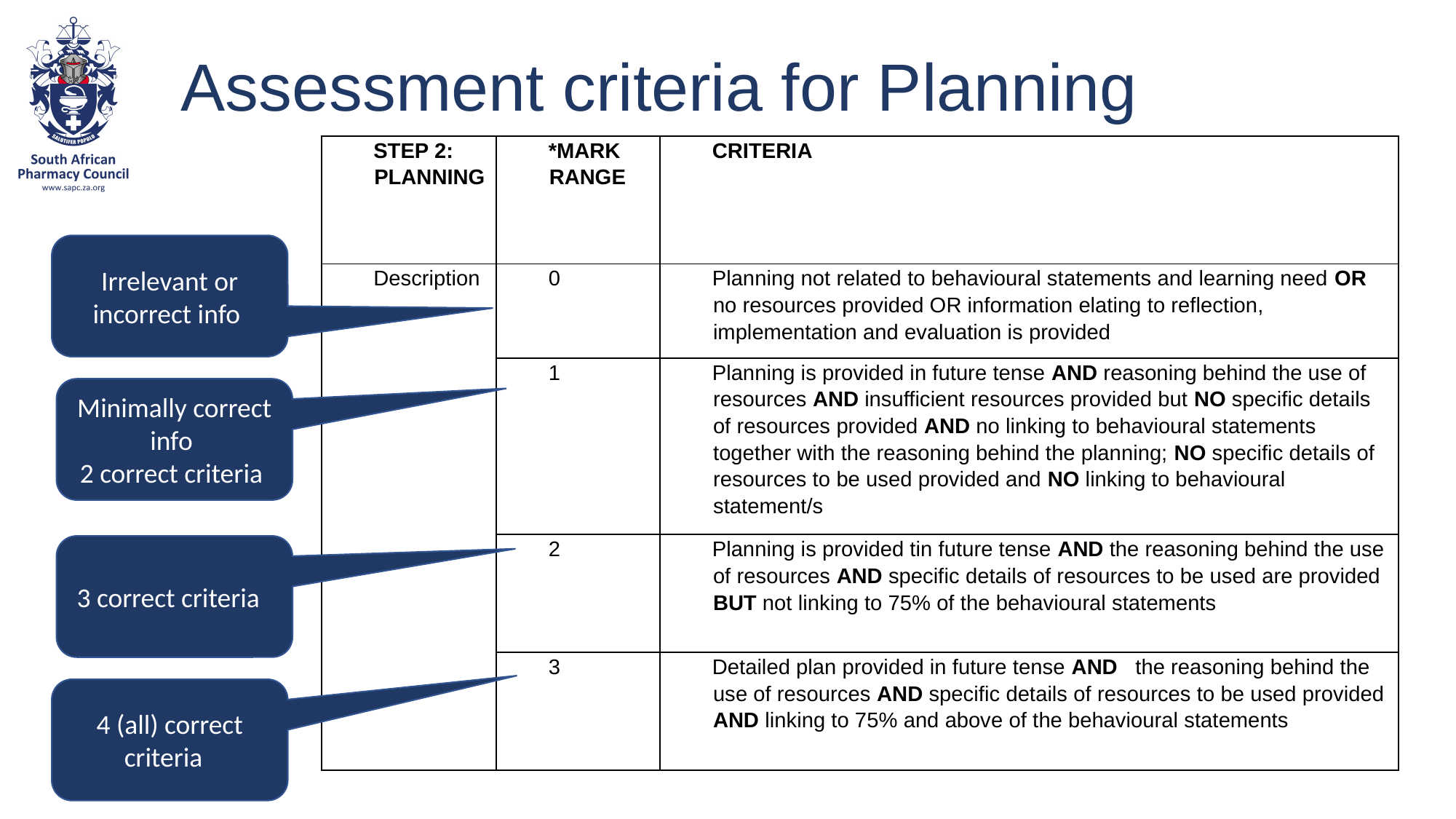

# Assessment criteria for Planning
| STEP 2: PLANNING | \*MARK RANGE | CRITERIA |
| --- | --- | --- |
| Description | 0 | Planning not related to behavioural statements and learning need OR no resources provided OR information elating to reflection, implementation and evaluation is provided |
|  | 1 | Planning is provided in future tense AND reasoning behind the use of resources AND insufficient resources provided but NO specific details of resources provided AND no linking to behavioural statements together with the reasoning behind the planning; NO specific details of resources to be used provided and NO linking to behavioural statement/s |
|  | 2 | Planning is provided tin future tense AND the reasoning behind the use of resources AND specific details of resources to be used are provided BUT not linking to 75% of the behavioural statements |
|  | 3 | Detailed plan provided in future tense AND the reasoning behind the use of resources AND specific details of resources to be used provided AND linking to 75% and above of the behavioural statements |
Irrelevant or incorrect info
Minimally correct info
2 correct criteria
3 correct criteria
4 (all) correct criteria